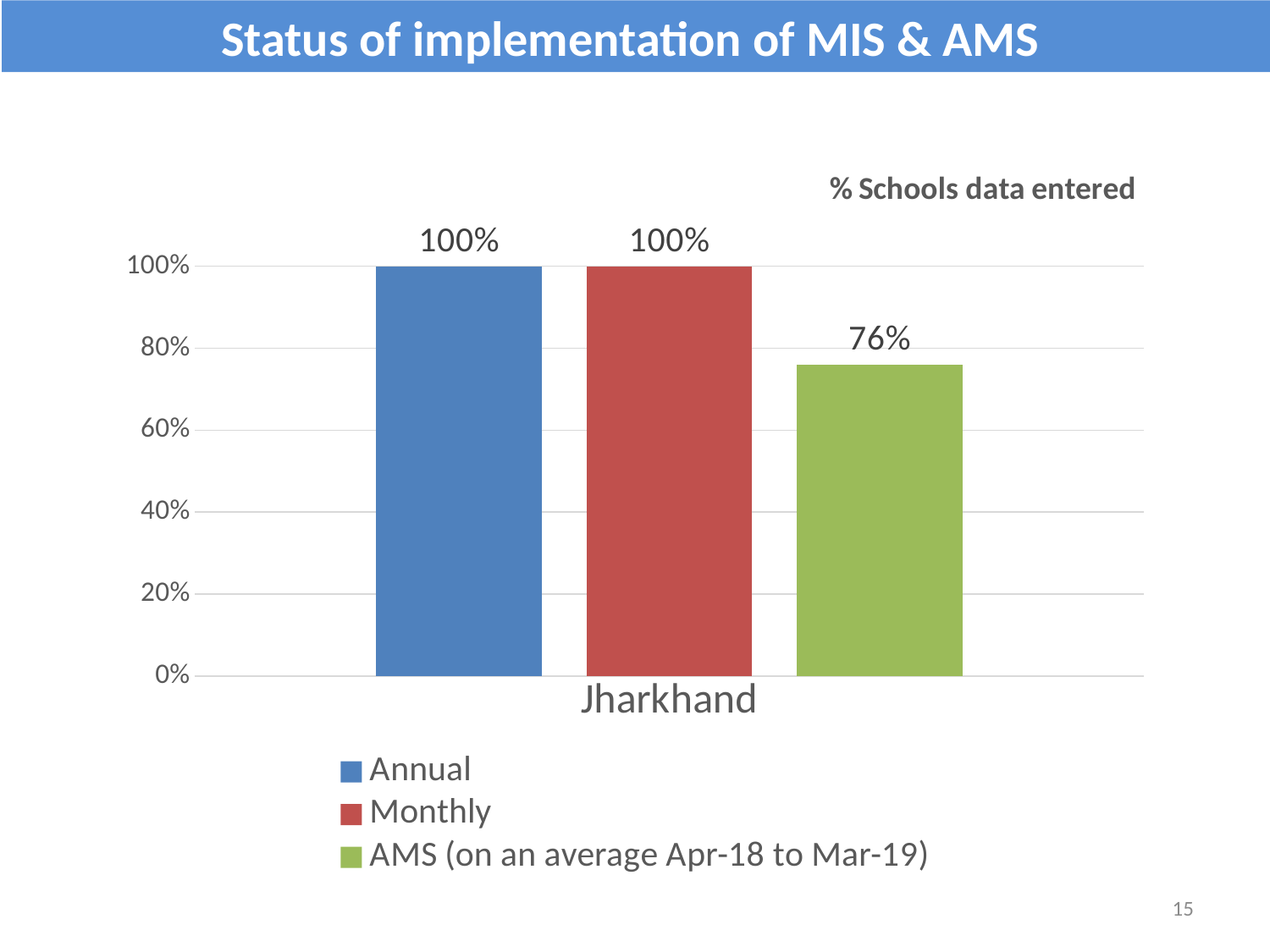

Status of implementation of MIS & AMS

### Chart: % Schools data entered

| Category | Annual  | Monthly | AMS (on an average Apr-18 to Mar-19) |
|---|---|---|---|
| Jharkhand | 1.0 | 1.0 | 0.76 |
15